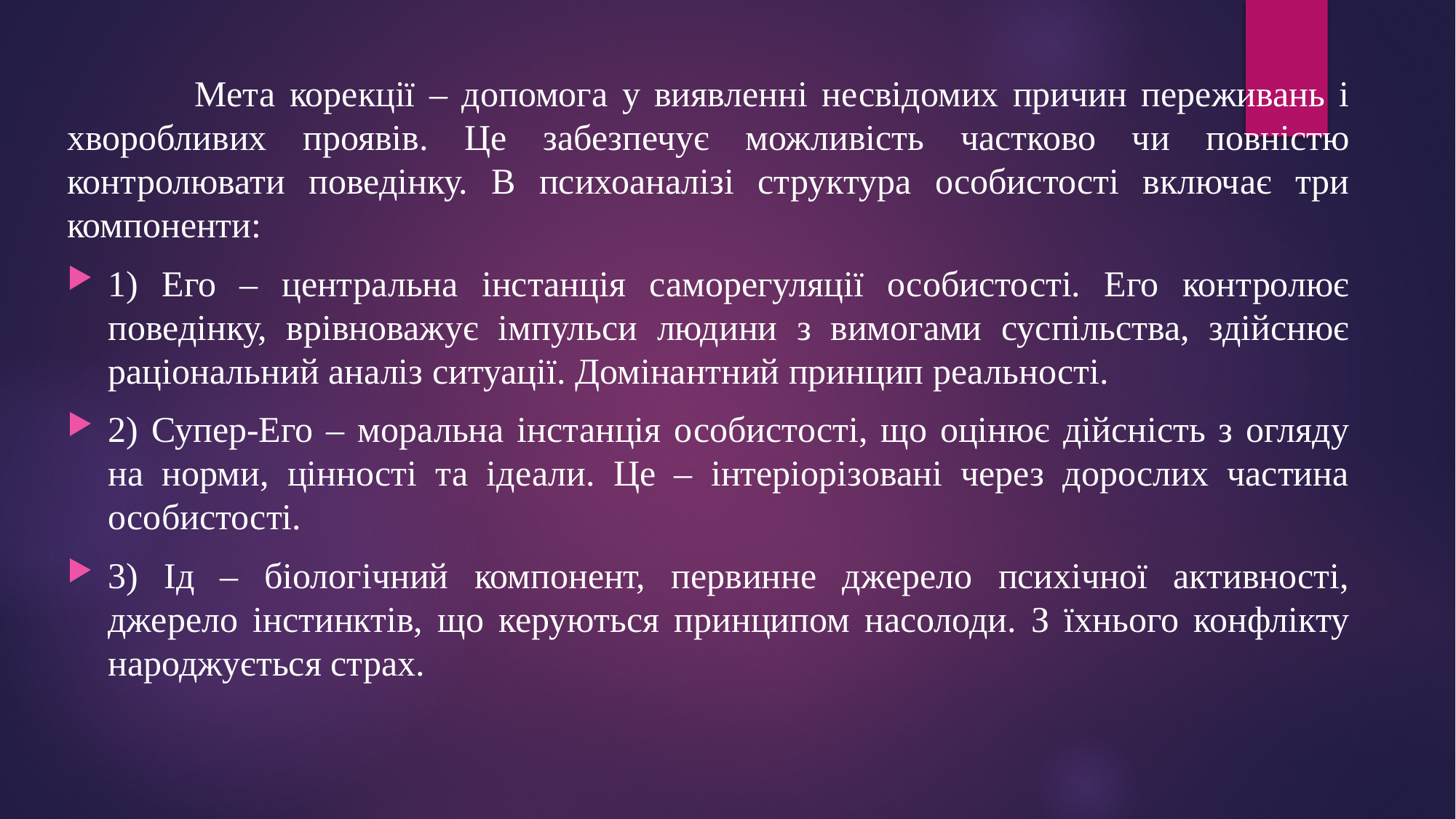

Мета корекції – допомога у виявленні несвідомих причин переживань і хворобливих проявів. Це забезпечує можливість частково чи повністю контролювати поведінку. В психоаналізі структура особистості включає три компоненти:
1) Его – центральна інстанція саморегуляції особистості. Его контролює поведінку, врівноважує імпульси людини з вимогами суспільства, здійснює раціональний аналіз ситуації. Домінантний принцип реальності.
2) Супер-Его – моральна інстанція особистості, що оцінює дійсність з огляду на норми, цінності та ідеали. Це – інтеріорізовані через дорослих частина особистості.
3) Ід – біологічний компонент, первинне джерело психічної активності, джерело інстинктів, що керуються принципом насолоди. З їхнього конфлікту народжується страх.